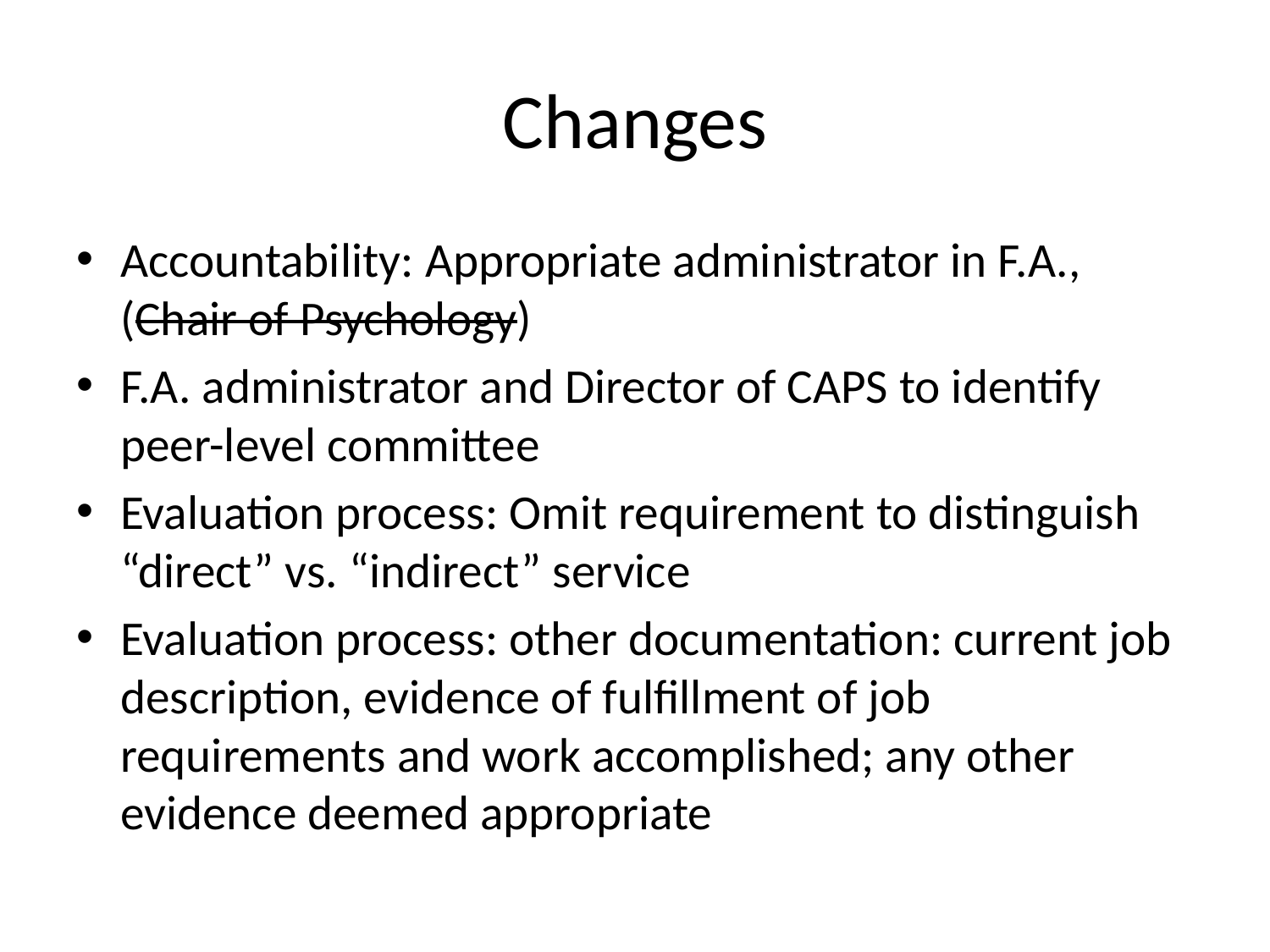

# Changes
Accountability: Appropriate administrator in F.A., (Chair of Psychology)
F.A. administrator and Director of CAPS to identify peer-level committee
Evaluation process: Omit requirement to distinguish “direct” vs. “indirect” service
Evaluation process: other documentation: current job description, evidence of fulfillment of job requirements and work accomplished; any other evidence deemed appropriate